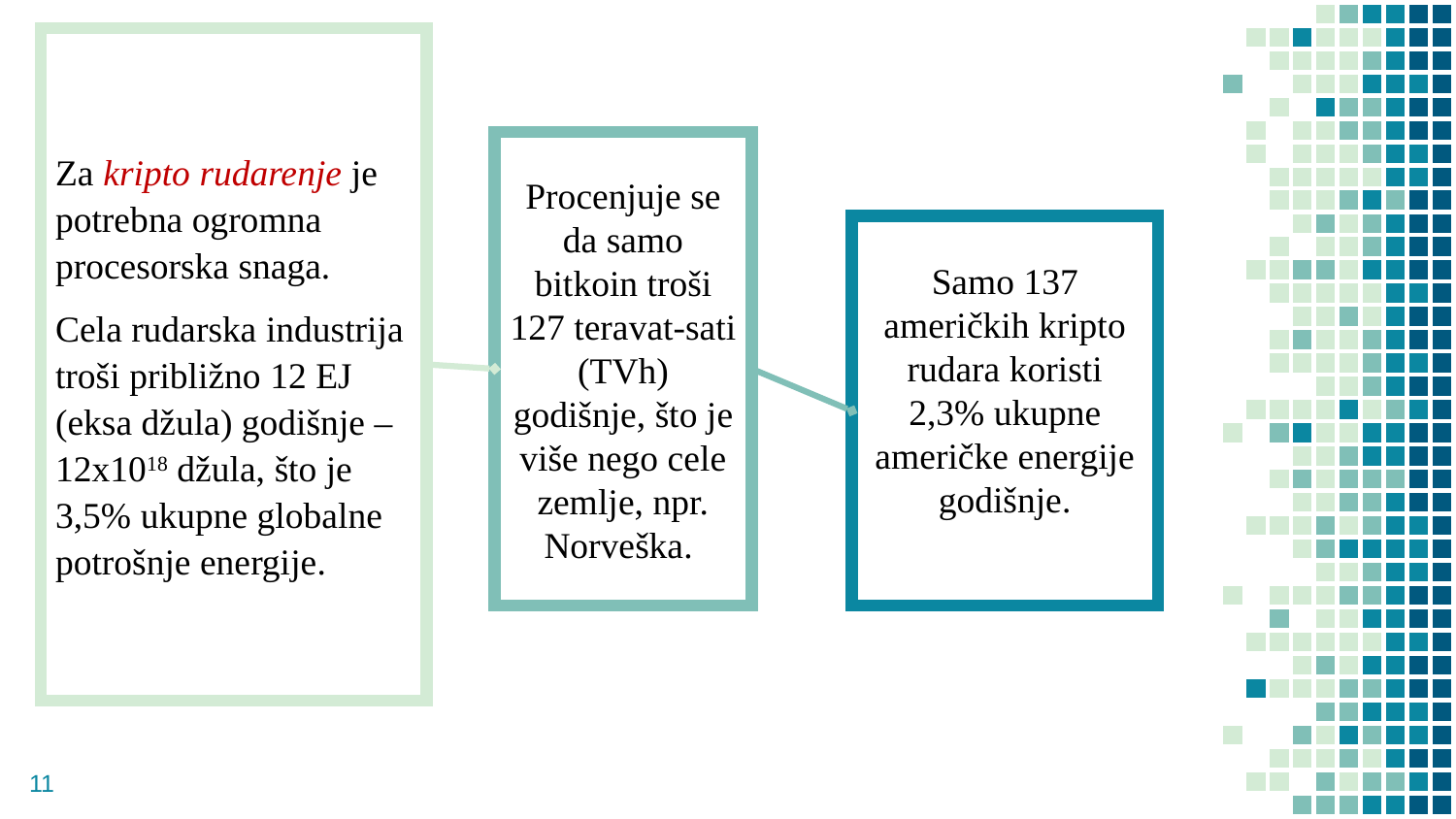

Za kripto rudarenje je potrebna ogromna procesorska snaga.
Cela rudarska industrija troši približno 12 EJ (eksa džula) godišnje – 12x1018 džula, što je 3,5% ukupne globalne potrošnje energije.
Procenjuje se da samo bitkoin troši 127 teravat-sati (TVh) godišnje, što je više nego cele zemlje, npr. Norveška.
Samo 137 američkih kripto rudara koristi 2,3% ukupne američke energije godišnje.

11